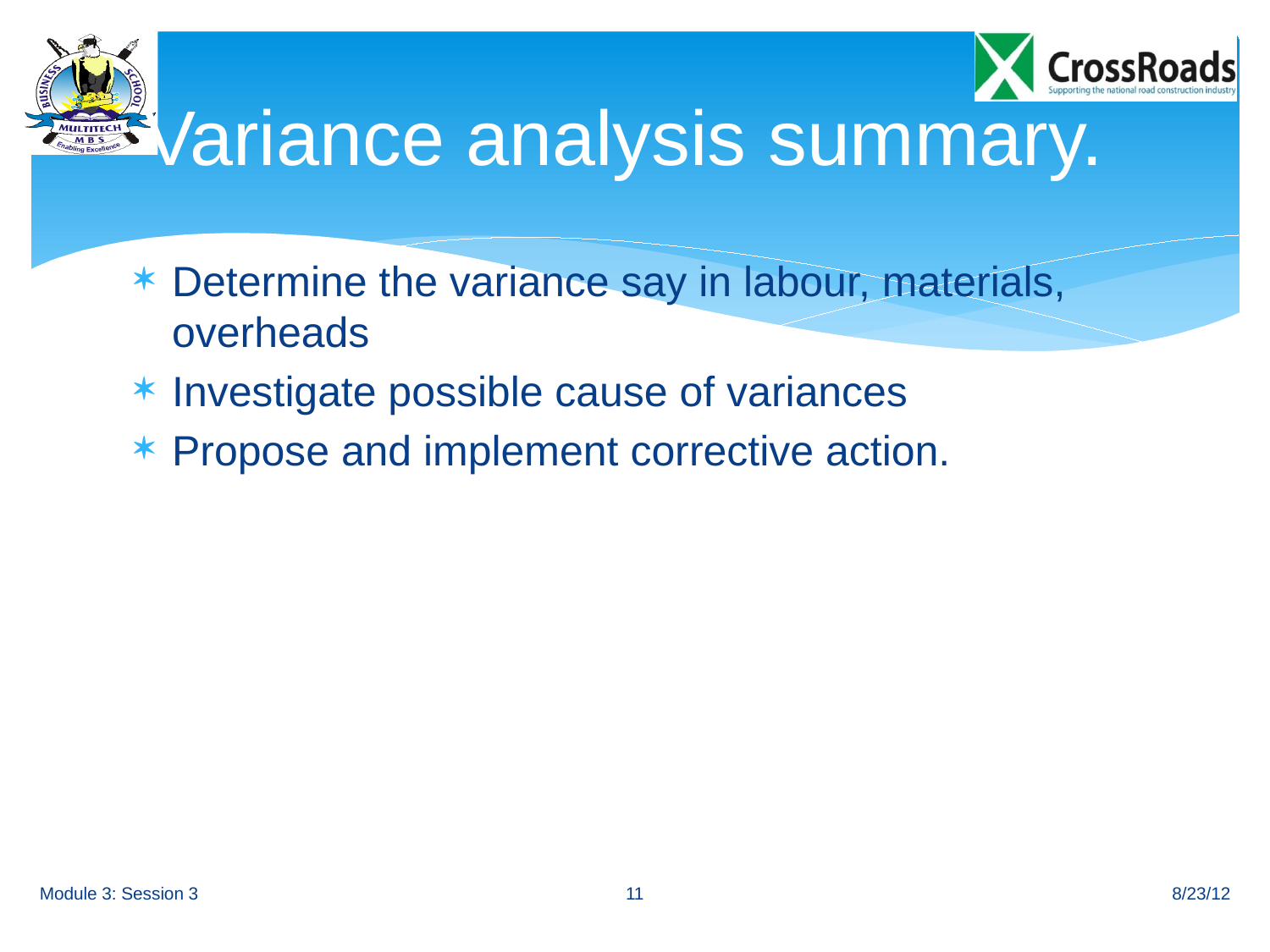

# Variance analysis summary.
Determine the variance say in labour, materials, overheads
Investigate possible cause of variances
Propose and implement corrective action.

11
Module 3: Session 3
8/23/12